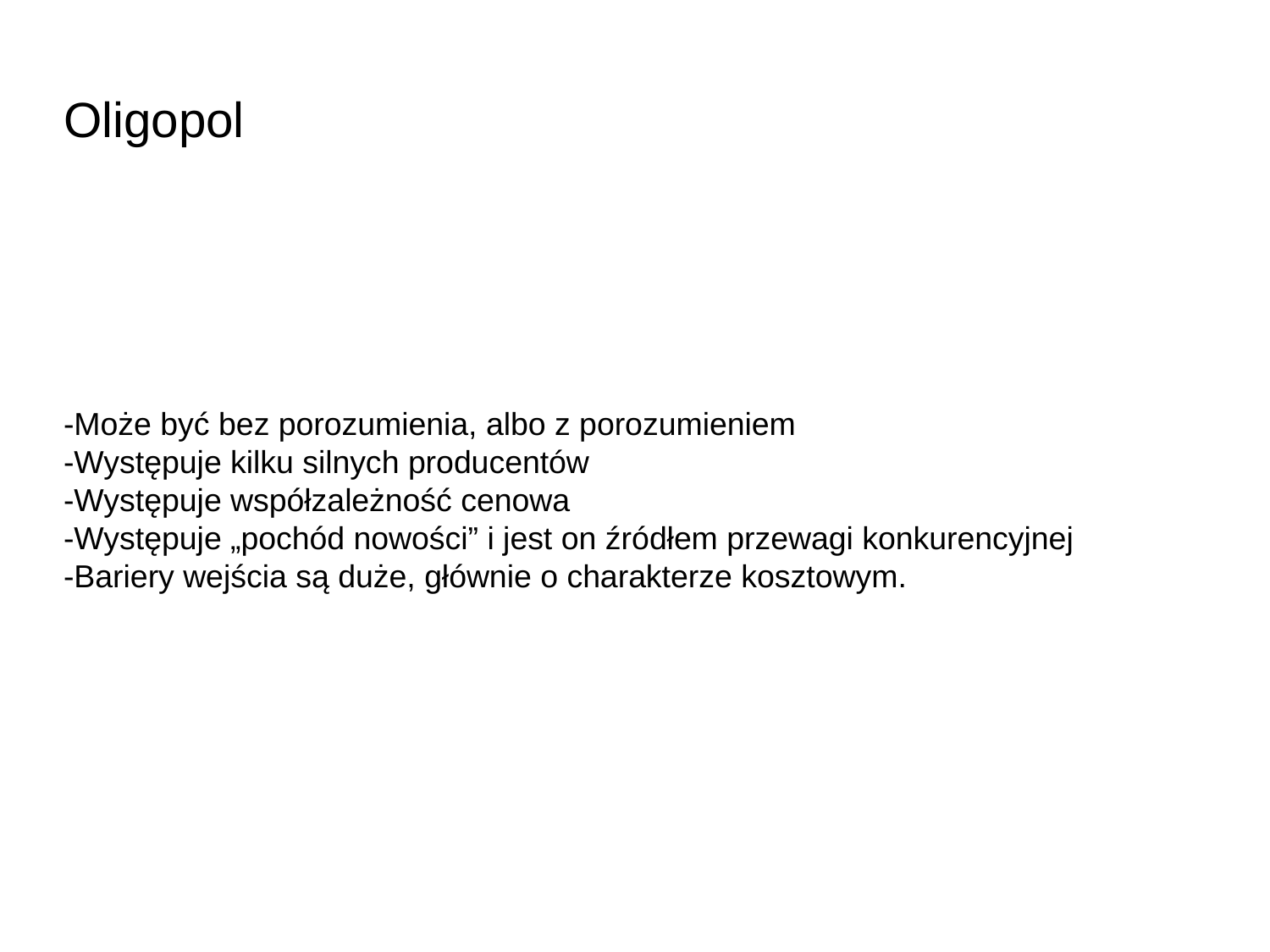

# Oligopol
-Może być bez porozumienia, albo z porozumieniem
-Występuje kilku silnych producentów
-Występuje współzależność cenowa
-Występuje „pochód nowości” i jest on źródłem przewagi konkurencyjnej
-Bariery wejścia są duże, głównie o charakterze kosztowym.